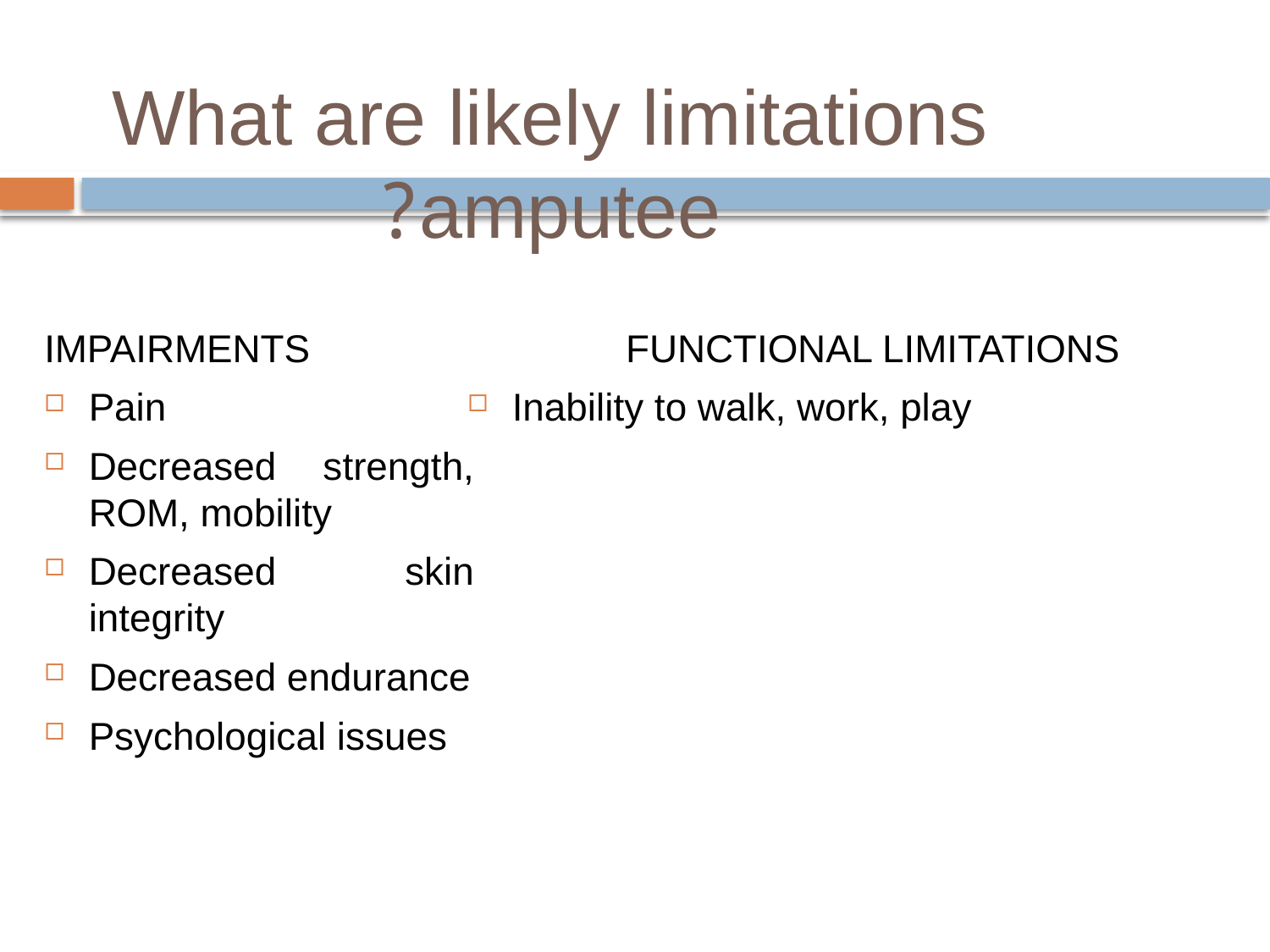

# What are likely limitations amputee?
IMPAIRMENTS
Pain
Decreased strength, ROM, mobility
Decreased skin integrity
Decreased endurance
Psychological issues
FUNCTIONAL LIMITATIONS
Inability to walk, work, play